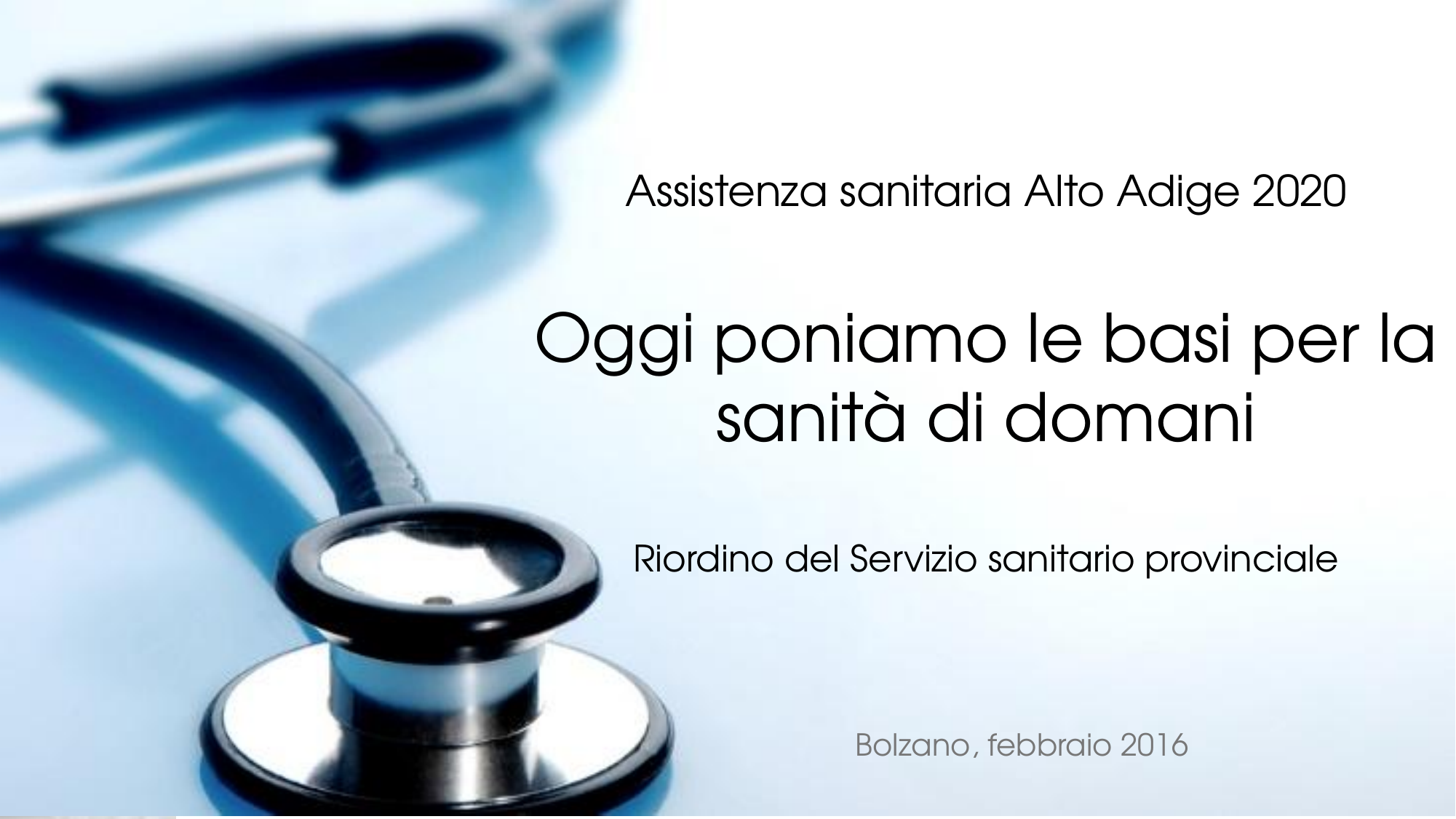

Assistenza sanitaria Alto Adige 2020
Oggi poniamo le basi per la sanità di domani
Riordino del Servizio sanitario provinciale

Bolzano, febbraio 2016